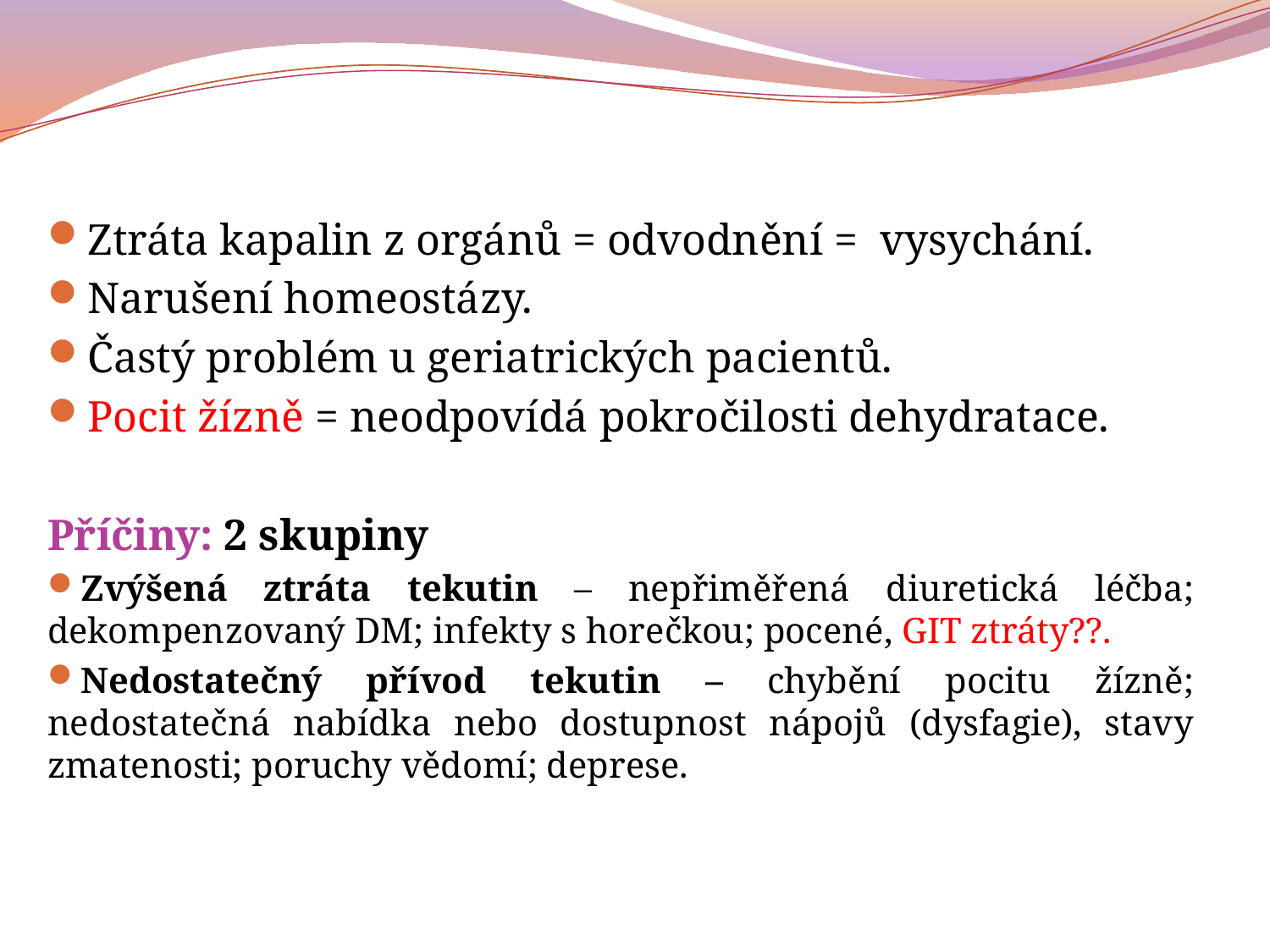

#
Ztráta kapalin z orgánů = odvodnění =  vysychání.
Narušení homeostázy.
Častý problém u geriatrických pacientů.
Pocit žízně = neodpovídá pokročilosti dehydratace.

Příčiny: 2 skupiny
Zvýšená ztráta tekutin – nepřiměřená diuretická léčba; dekompenzovaný DM; infekty s horečkou; pocené, GIT ztráty??.
Nedostatečný přívod tekutin – chybění pocitu žízně; nedostatečná nabídka nebo dostupnost nápojů (dysfagie), stavy zmatenosti; poruchy vědomí; deprese.